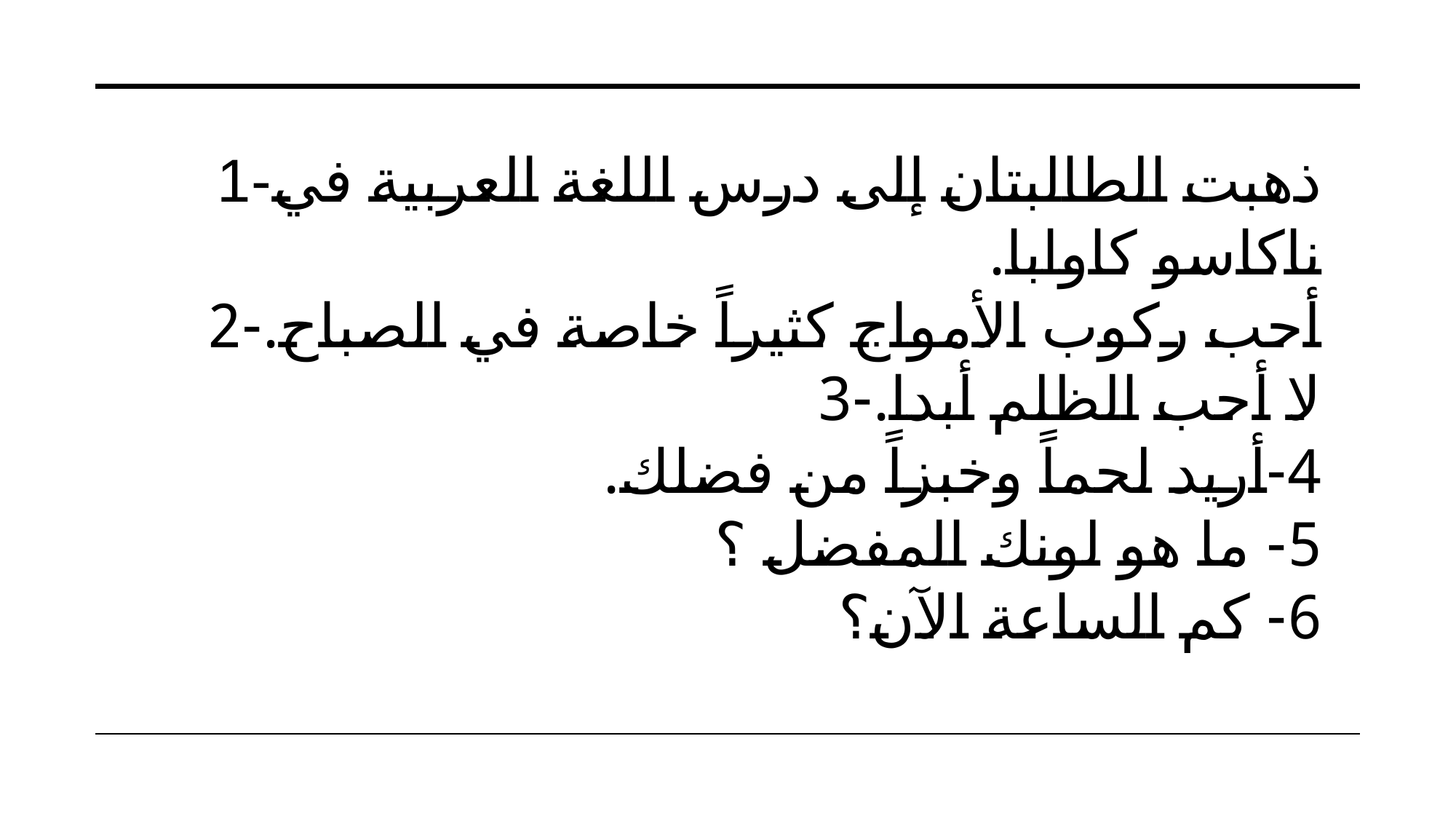

# 1-ذهبت الطالبتان إلى درس اللغة العربية في ناكاسو كاوابا. أحب ركوب الأمواج كثيراً خاصة في الصباح.-2 لا أحب الظلم أبدا.-3 4-أريد لحماً وخبزاً من فضلك. 5- ما هو لونك المفضل ؟ 6- كم الساعة الآن؟